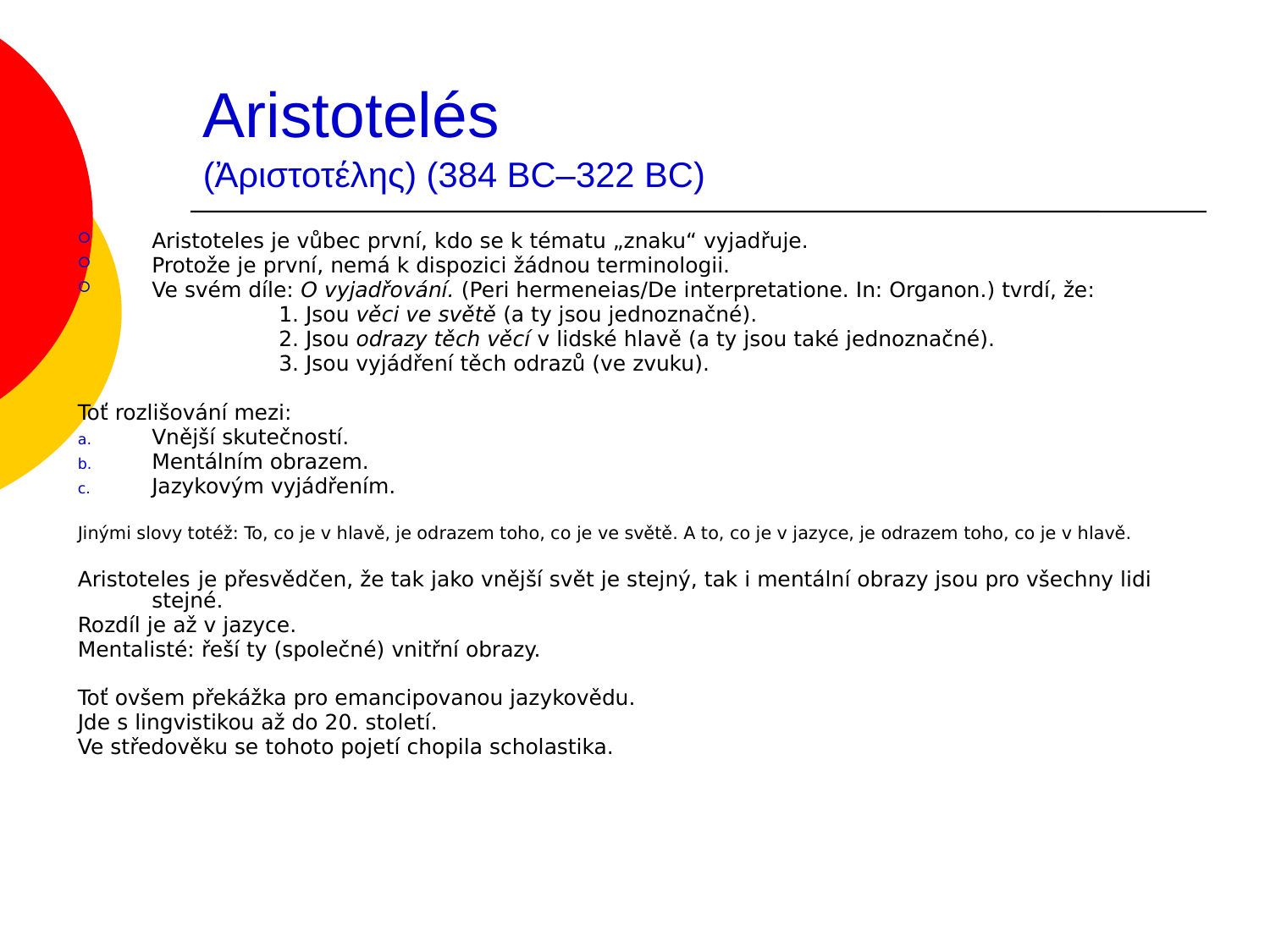

# Aristotelés (Ἀριστοτέλης) (384 BC–322 BC)
Aristoteles je vůbec první, kdo se k tématu „znaku“ vyjadřuje.
Protože je první, nemá k dispozici žádnou terminologii.
Ve svém díle: O vyjadřování. (Peri hermeneias/De interpretatione. In: Organon.) tvrdí, že:
		1. Jsou věci ve světě (a ty jsou jednoznačné).
		2. Jsou odrazy těch věcí v lidské hlavě (a ty jsou také jednoznačné).
		3. Jsou vyjádření těch odrazů (ve zvuku).

Toť rozlišování mezi:
Vnější skutečností.
Mentálním obrazem.
Jazykovým vyjádřením.

Jinými slovy totéž: To, co je v hlavě, je odrazem toho, co je ve světě. A to, co je v jazyce, je odrazem toho, co je v hlavě.

Aristoteles je přesvědčen, že tak jako vnější svět je stejný, tak i mentální obrazy jsou pro všechny lidi stejné.
Rozdíl je až v jazyce.
Mentalisté: řeší ty (společné) vnitřní obrazy.

Toť ovšem překážka pro emancipovanou jazykovědu.
Jde s lingvistikou až do 20. století.
Ve středověku se tohoto pojetí chopila scholastika.